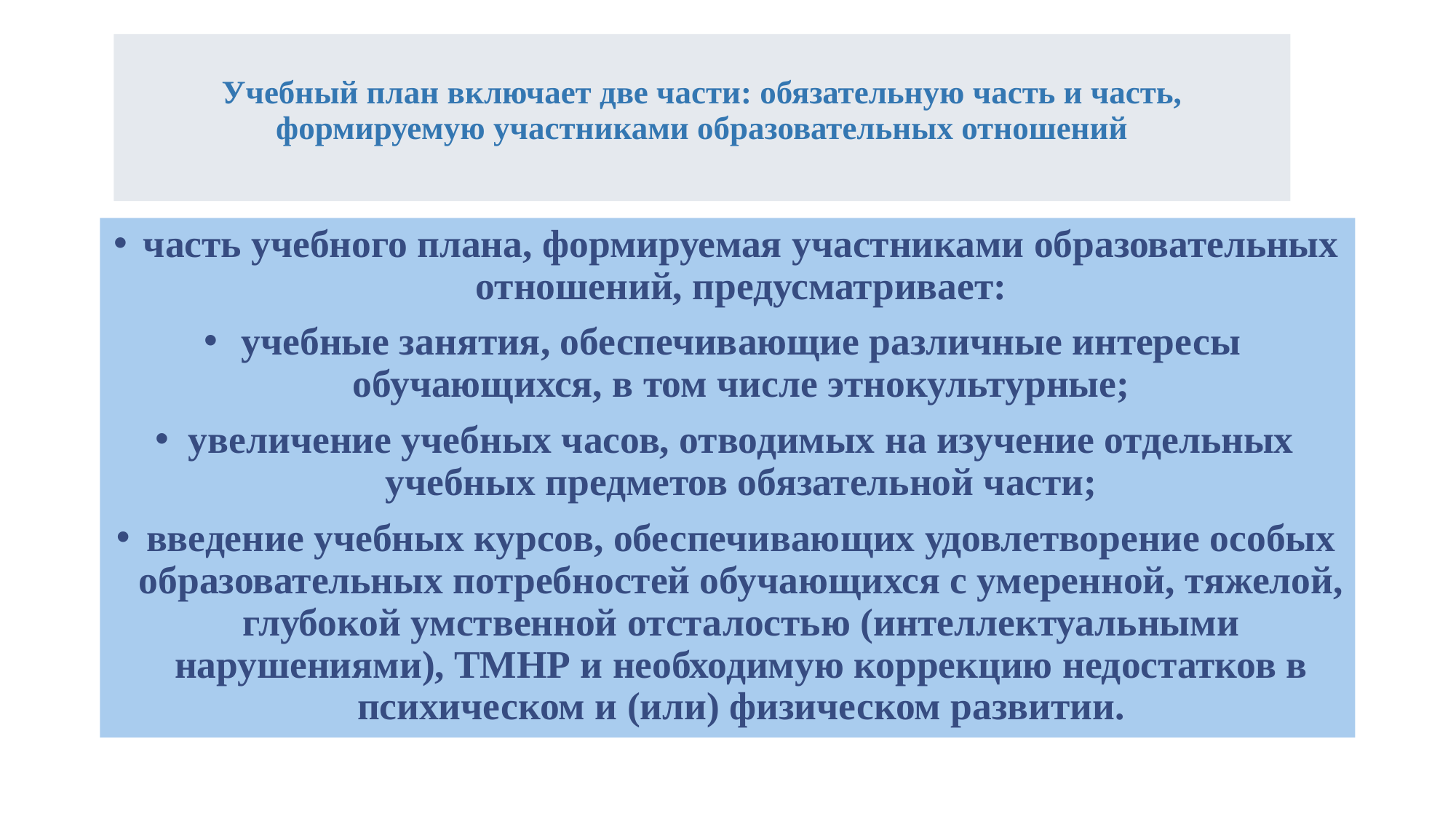

# Учебный план включает две части: обязательную часть и часть, формируемую участниками образовательных отношений
часть учебного плана, формируемая участниками образовательных отношений, предусматривает:
учебные занятия, обеспечивающие различные интересы обучающихся, в том числе этнокультурные;
увеличение учебных часов, отводимых на изучение отдельных учебных предметов обязательной части;
введение учебных курсов, обеспечивающих удовлетворение особых образовательных потребностей обучающихся с умеренной, тяжелой, глубокой умственной отсталостью (интеллектуальными нарушениями), ТМНР и необходимую коррекцию недостатков в психическом и (или) физическом развитии.